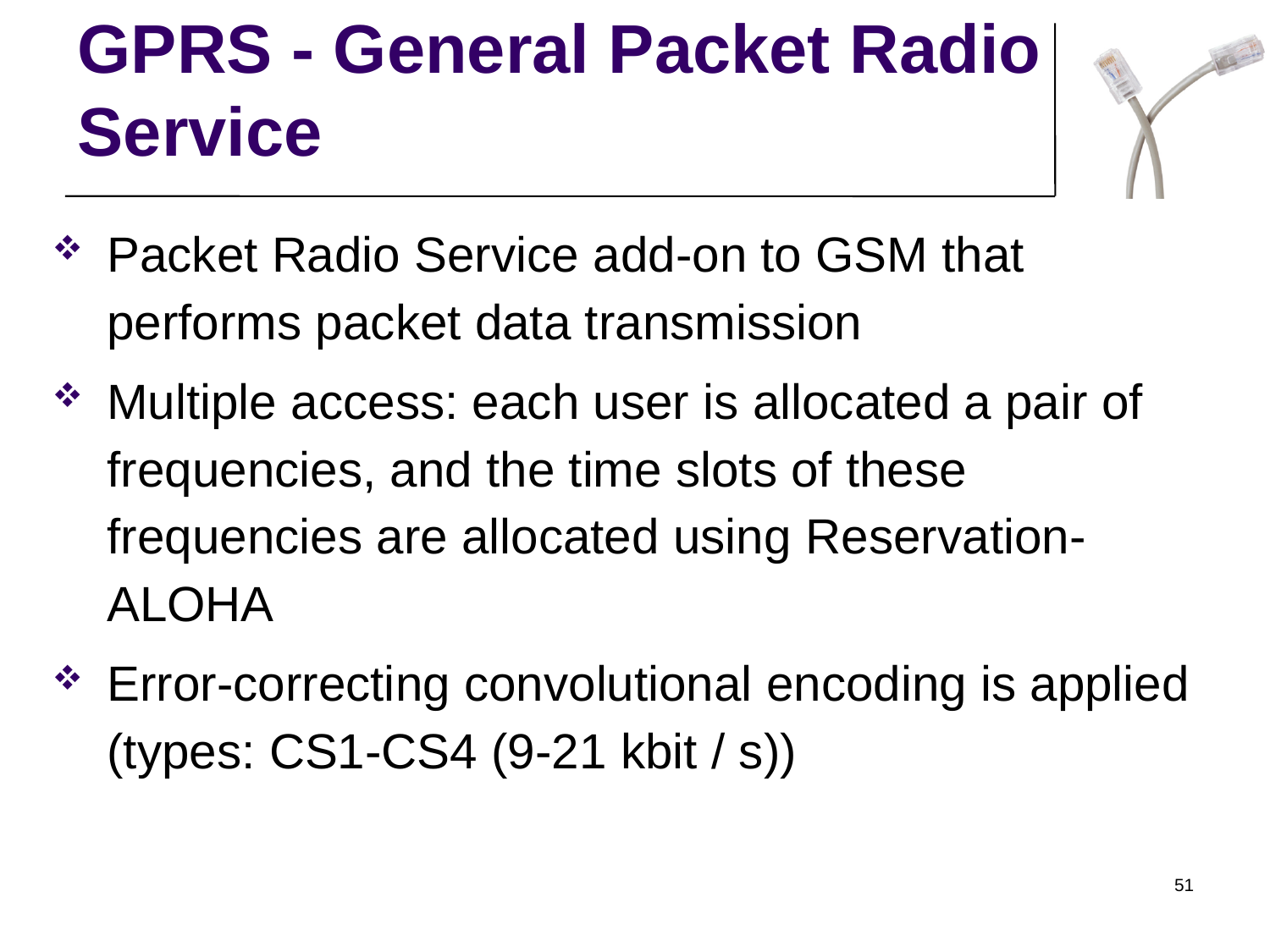

GPRS - General Packet Radio Service
Packet Radio Service add-on to GSM that performs packet data transmission
Multiple access: each user is allocated a pair of frequencies, and the time slots of these frequencies are allocated using Reservation-ALOHA
Error-correcting convolutional encoding is applied (types: CS1-CS4 (9-21 kbit / s))
51